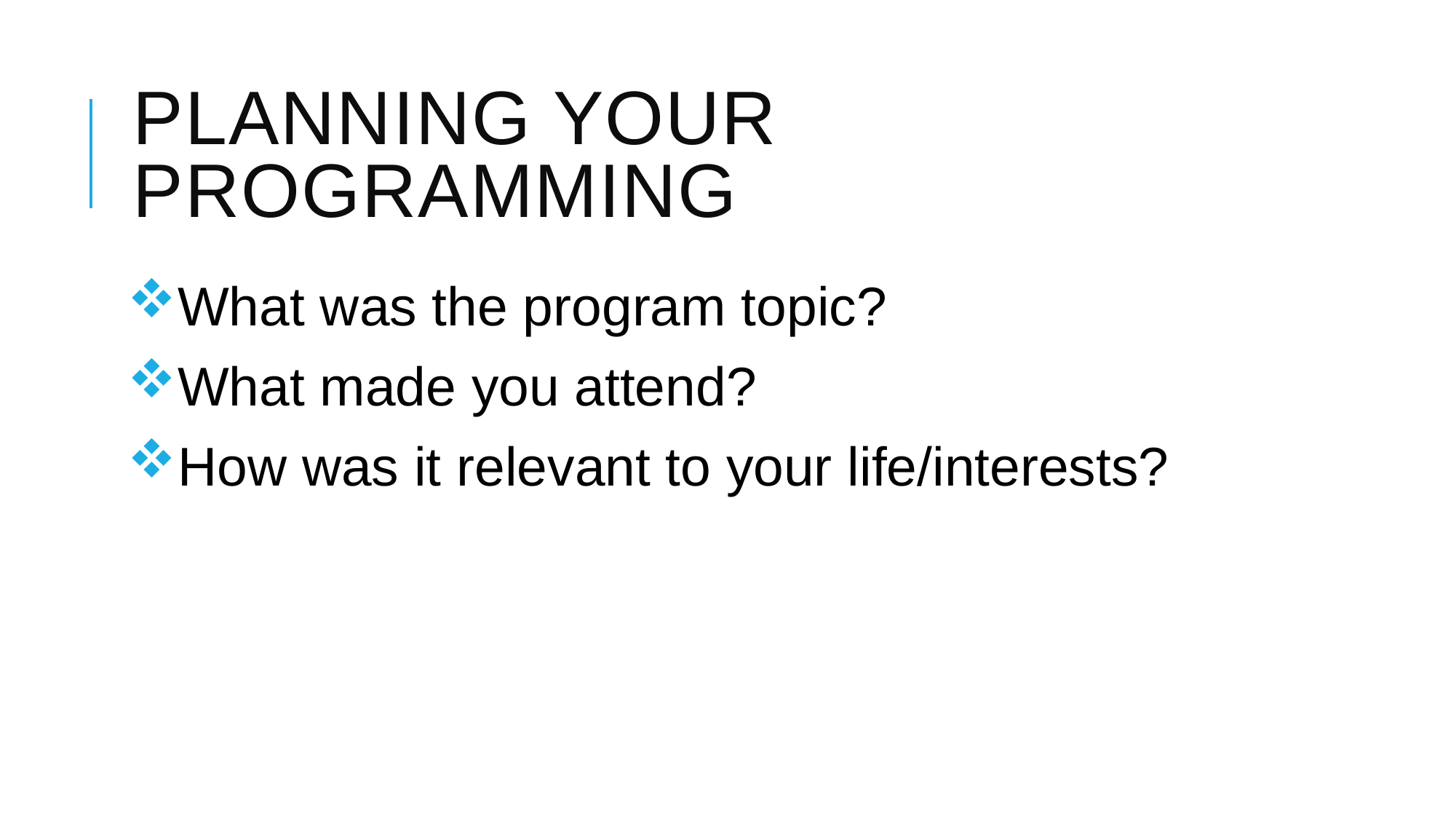

# Planning Your Programming
What was the program topic?
What made you attend?
How was it relevant to your life/interests?